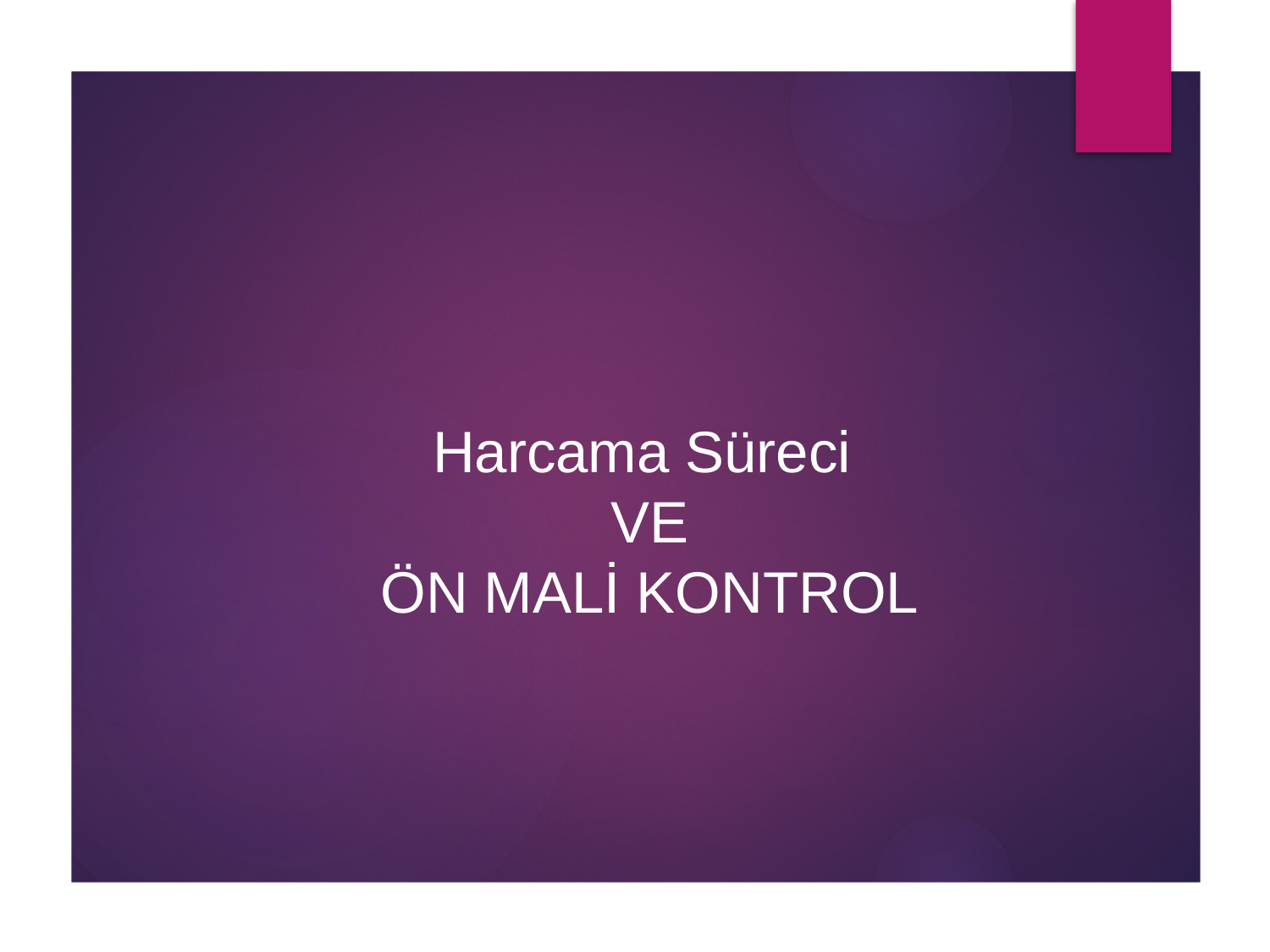

# Harcama Süreci VE ÖN MALİ KONTROL